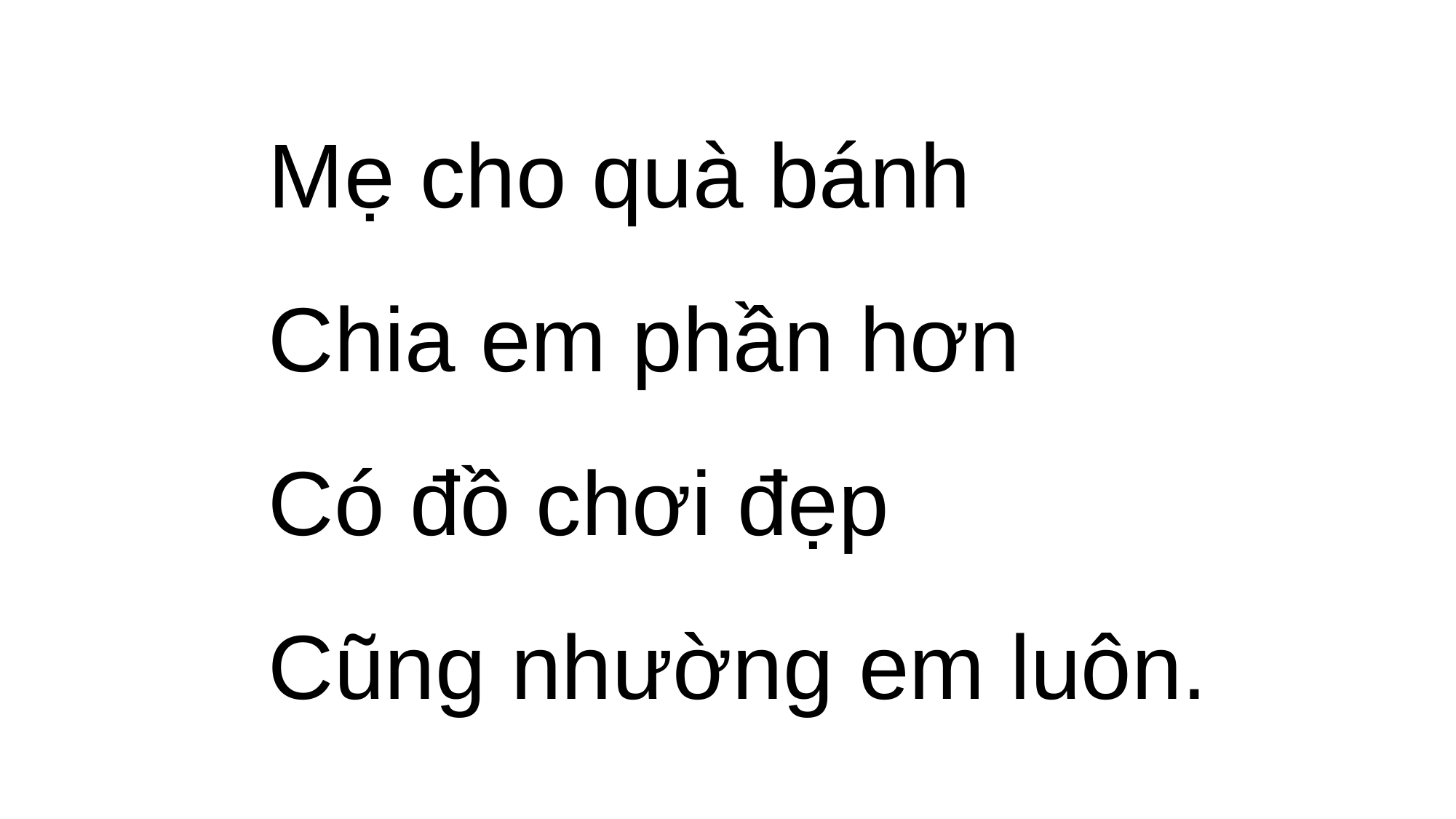

Mẹ cho quà bánh
Chia em phần hơn
Có đồ chơi đẹp
Cũng nhường em luôn.